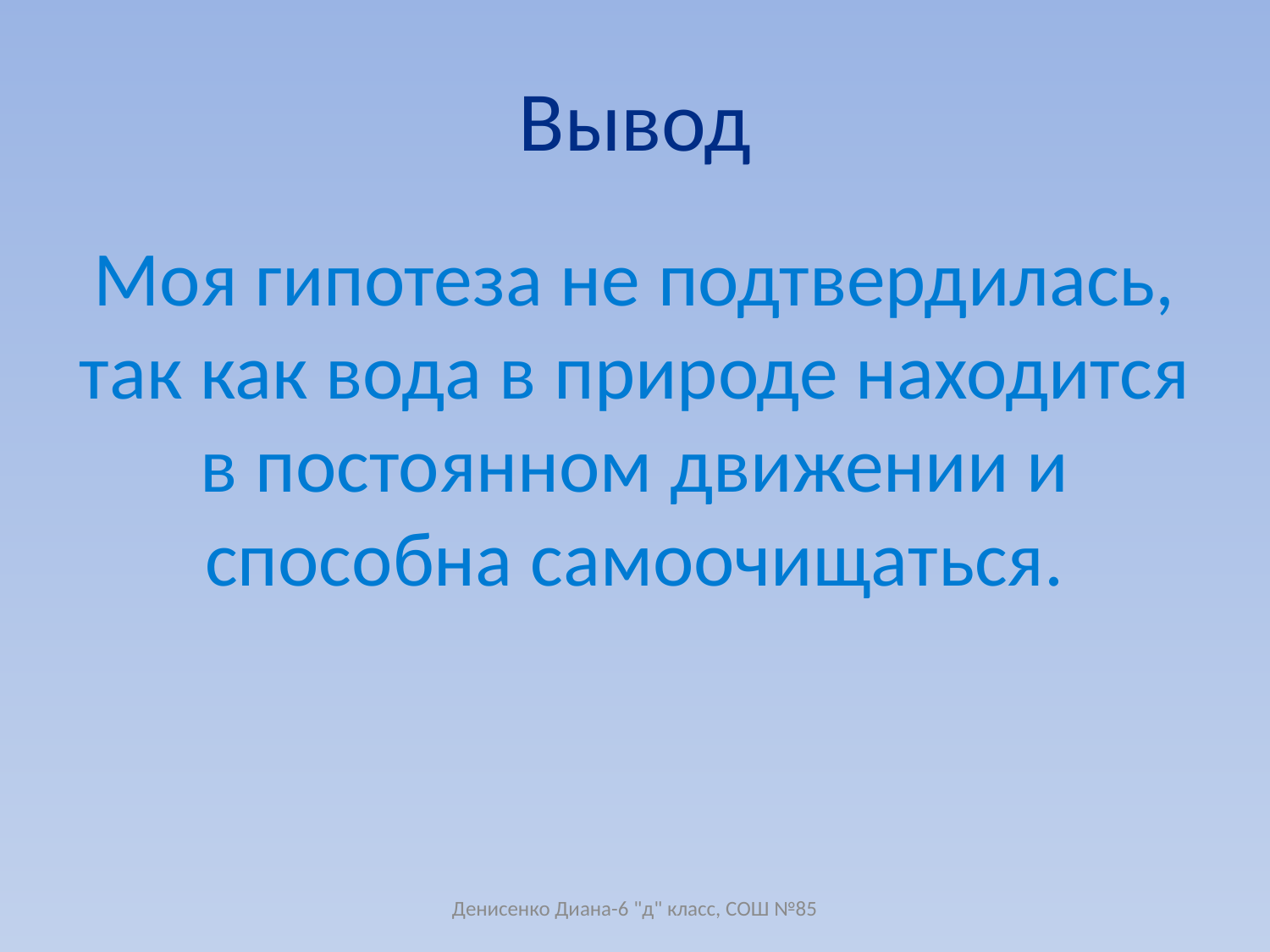

# Вывод
Моя гипотеза не подтвердилась, так как вода в природе находится в постоянном движении и способна самоочищаться.
Денисенко Диана-6 "д" класс, СОШ №85